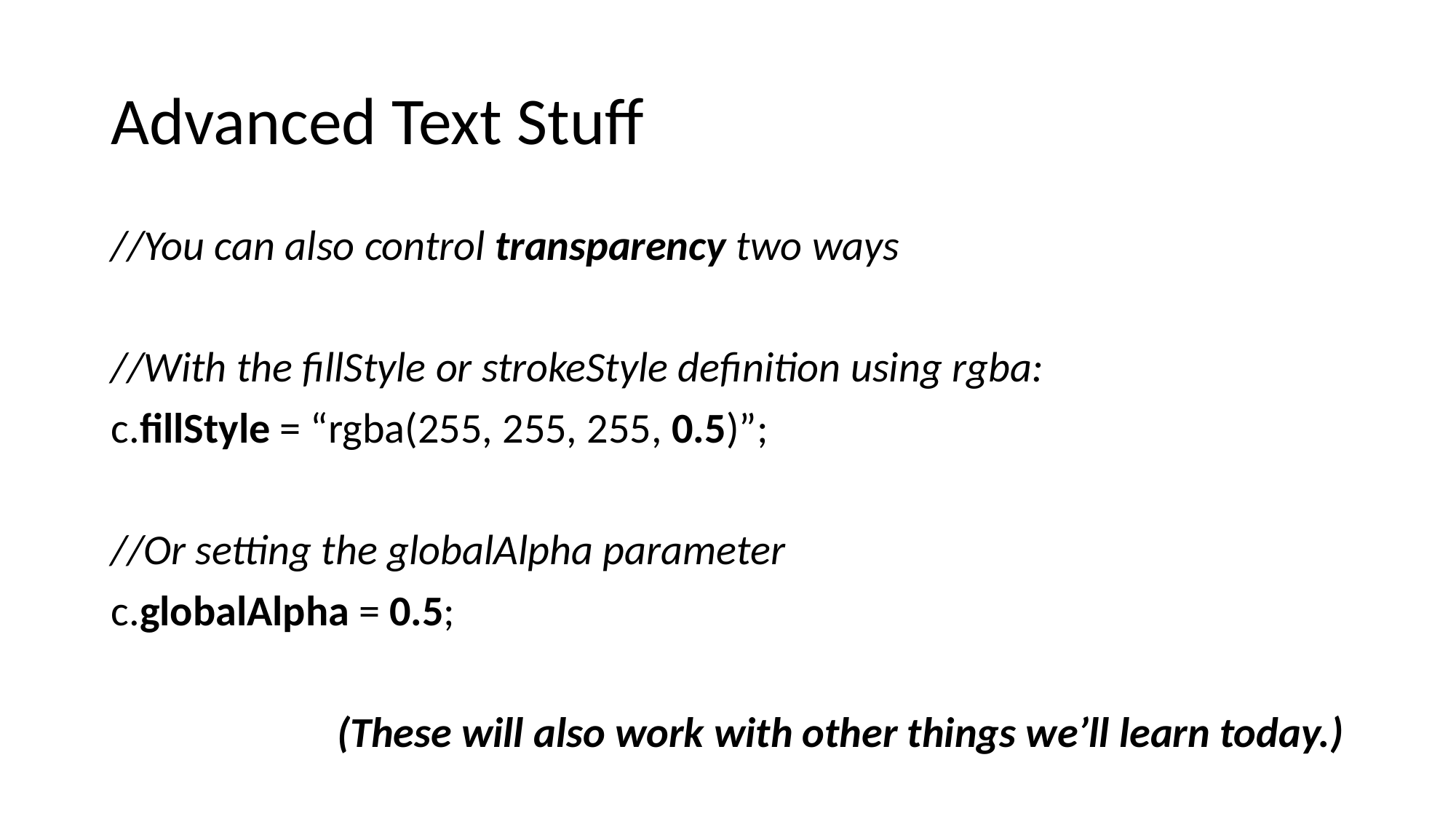

# Advanced Text Stuff
//You can also control transparency two ways

//With the fillStyle or strokeStyle definition using rgba:
c.fillStyle = “rgba(255, 255, 255, 0.5)”;

//Or setting the globalAlpha parameter
c.globalAlpha = 0.5;

(These will also work with other things we’ll learn today.)